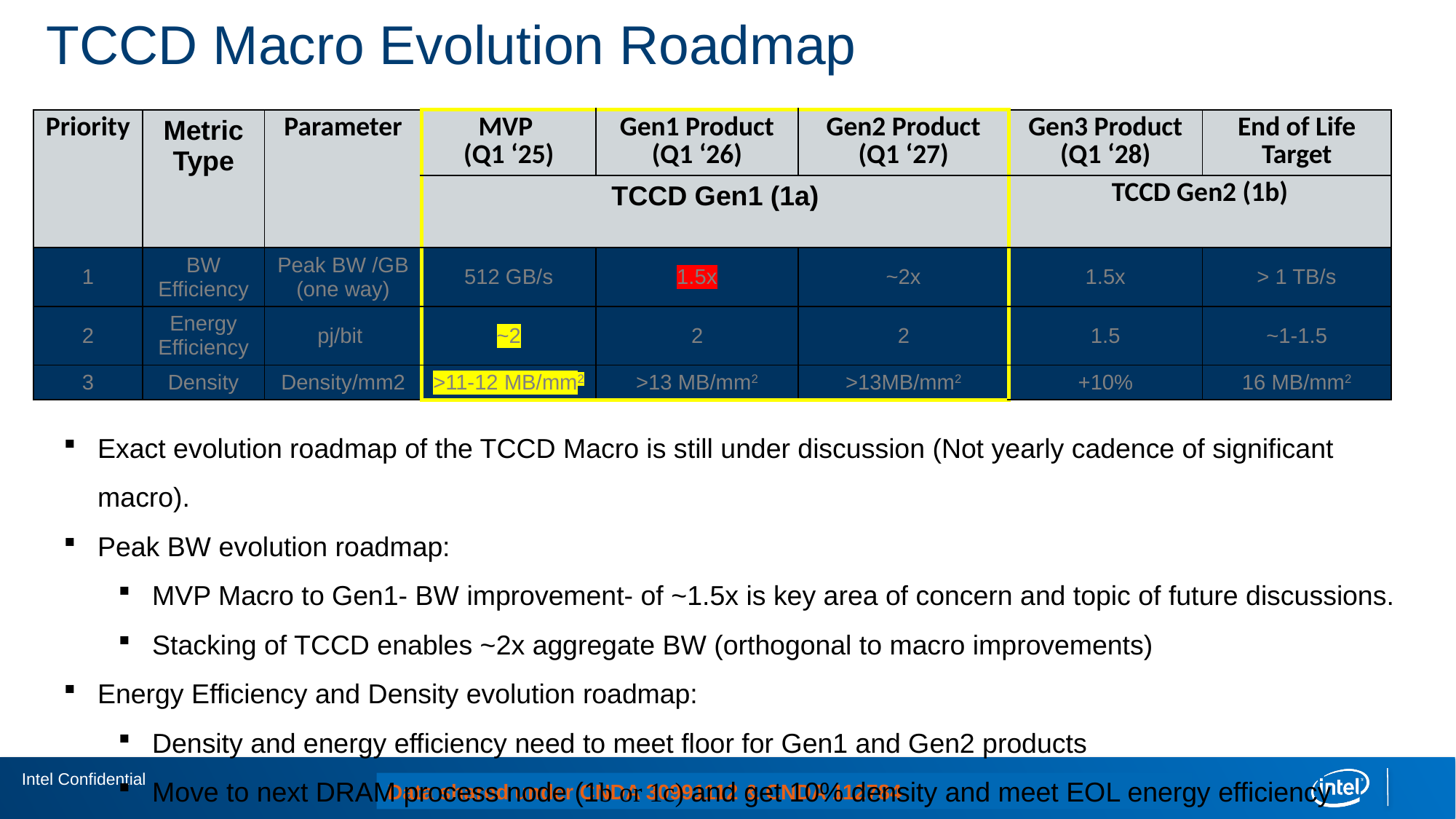

# TCCD Macro Evolution Roadmap
| Priority | Metric Type | Parameter | MVP (Q1 ‘25) | Gen1 Product (Q1 ‘26) | Gen2 Product (Q1 ‘27) | Gen3 Product (Q1 ‘28) | End of Life Target |
| --- | --- | --- | --- | --- | --- | --- | --- |
|  |  |  | TCCD Gen1 (1a) |  |  | TCCD Gen2 (1b) |  |
| 1 | BW Efficiency | Peak BW /GB (one way) | 512 GB/s | 1.5x | ~2x | 1.5x | > 1 TB/s |
| 2 | Energy Efficiency | pj/bit | ~2 | 2 | 2 | 1.5 | ~1-1.5 |
| 3 | Density | Density/mm2 | >11-12 MB/mm2 | >13 MB/mm2 | >13MB/mm2 | +10% | 16 MB/mm2 |
Exact evolution roadmap of the TCCD Macro is still under discussion (Not yearly cadence of significant macro).
Peak BW evolution roadmap:
MVP Macro to Gen1- BW improvement- of ~1.5x is key area of concern and topic of future discussions.
Stacking of TCCD enables ~2x aggregate BW (orthogonal to macro improvements)
Energy Efficiency and Density evolution roadmap:
Density and energy efficiency need to meet floor for Gen1 and Gen2 products
Move to next DRAM process node (1b or 1c) and get 10% density and meet EOL energy efficiency targets
Data shared under CNDA 30991112 & CNDA 112784